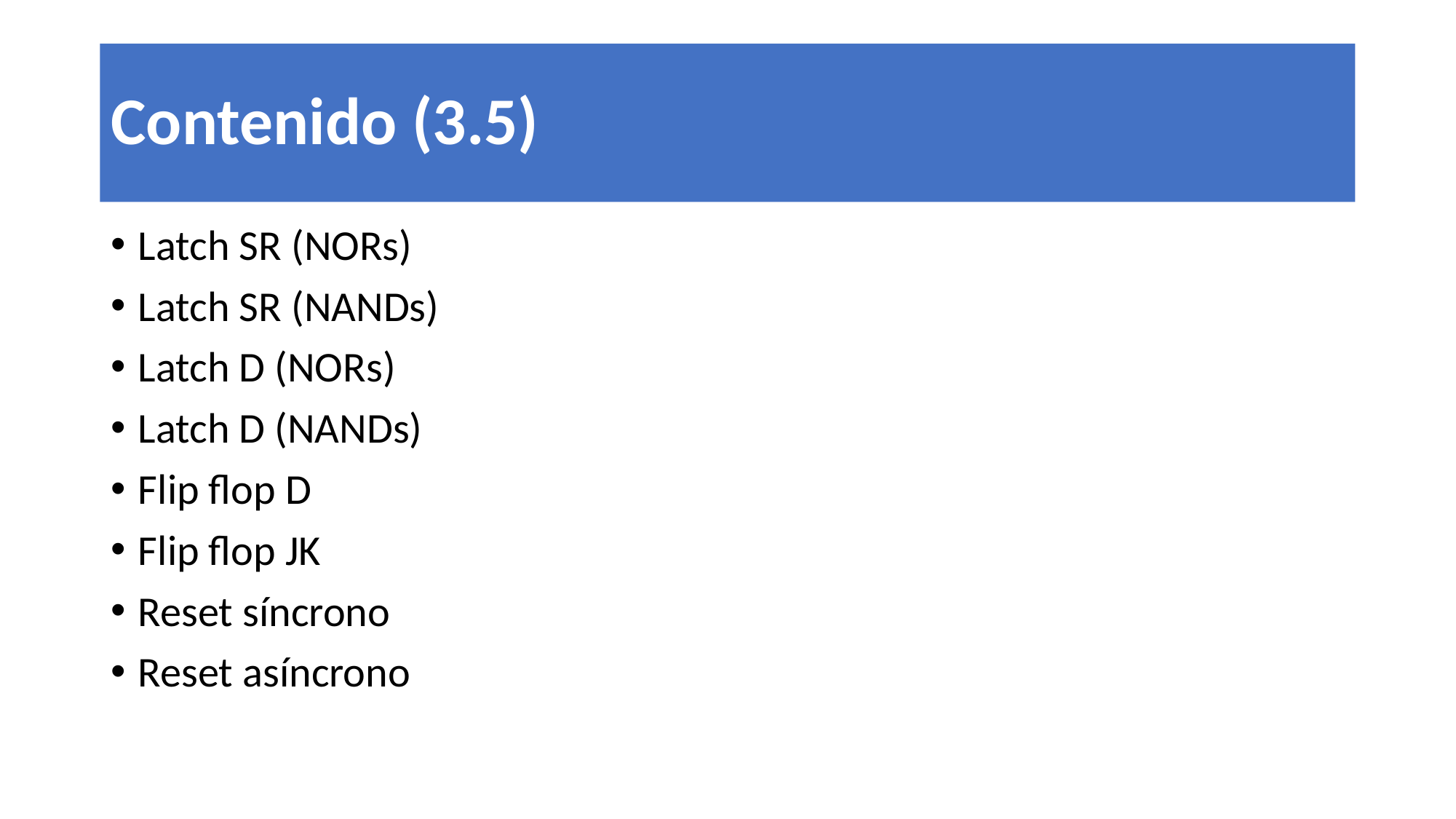

# Contenido (3.5)
Latch SR (NORs)
Latch SR (NANDs)
Latch D (NORs)
Latch D (NANDs)
Flip flop D
Flip flop JK
Reset síncrono
Reset asíncrono